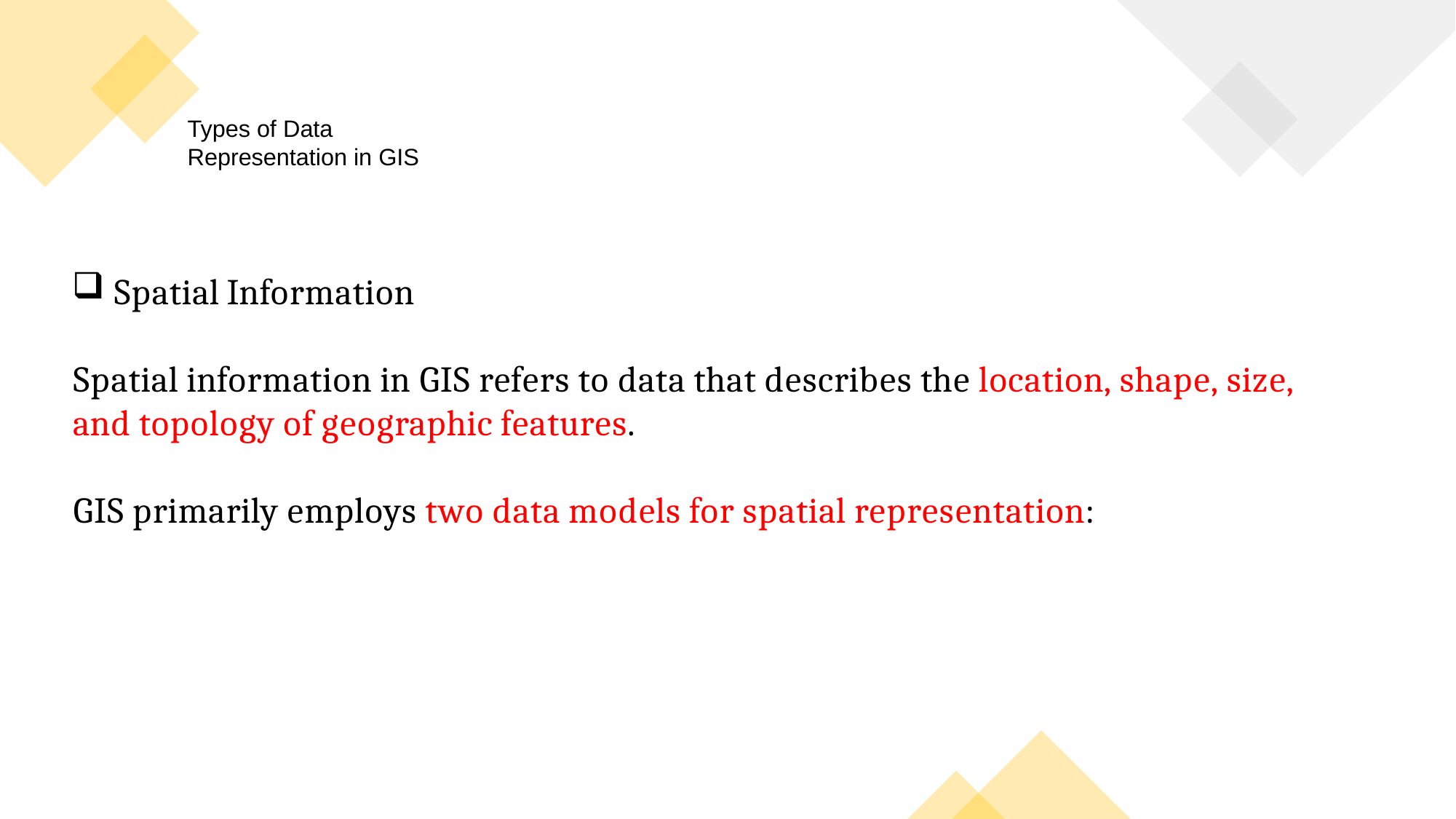

Types of Data Representation in GIS
Spatial Information

Spatial information in GIS refers to data that describes the location, shape, size, and topology of geographic features.

GIS primarily employs two data models for spatial representation: